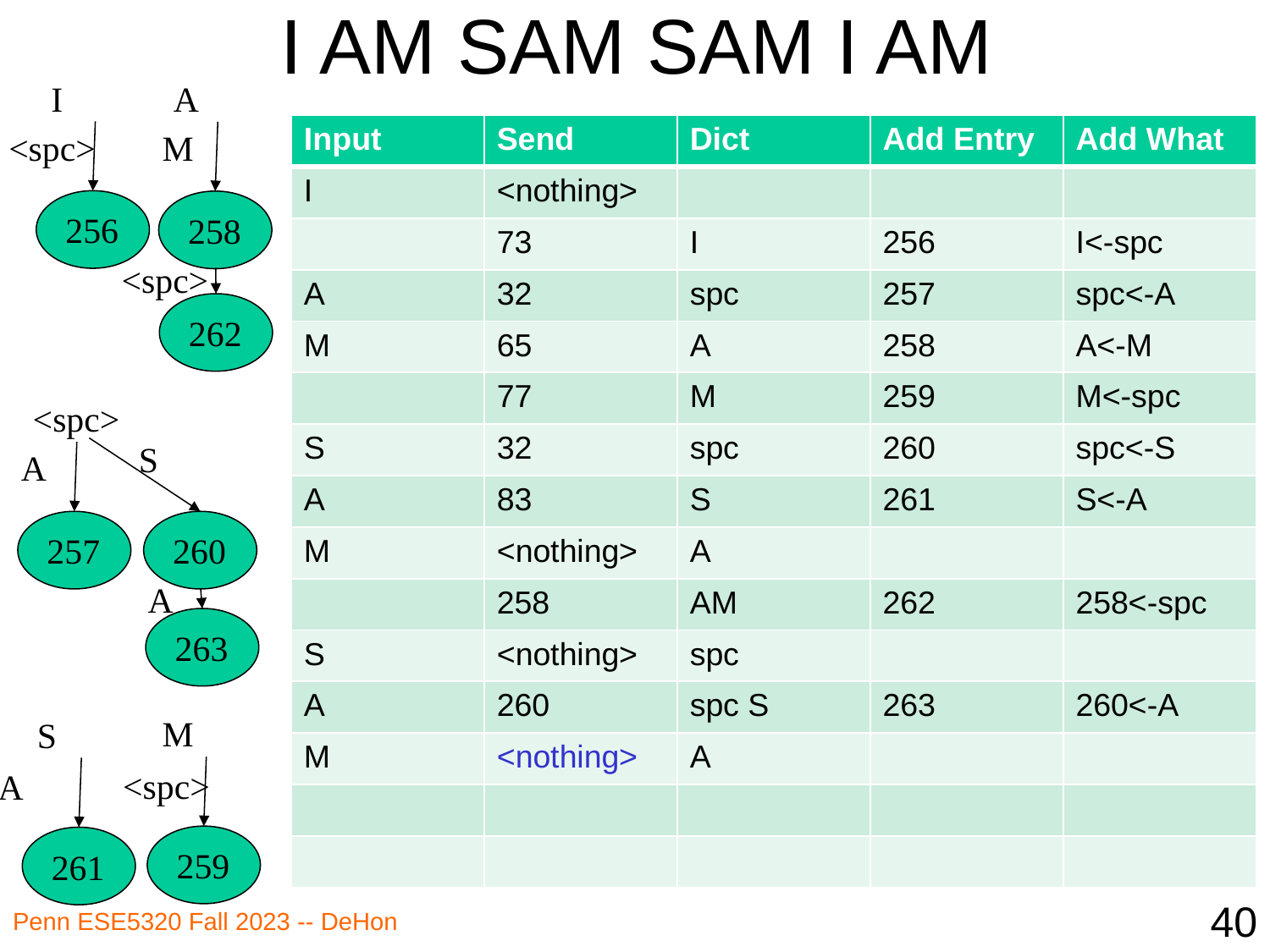

# I AM SAM SAM I AM
I
<spc>
256
A
M
258
<spc>
262
| Input | Send | Dict | Add Entry | Add What |
| --- | --- | --- | --- | --- |
| I | <nothing> |  |  |  |
|  | 73 | I | 256 | I<-spc |
| A | 32 | spc | 257 | spc<-A |
| M | 65 | A | 258 | A<-M |
|  | 77 | M | 259 | M<-spc |
| S | 32 | spc | 260 | spc<-S |
| A | 83 | S | 261 | S<-A |
| M | <nothing> | A |  |  |
|  | 258 | AM | 262 | 258<-spc |
| S | <nothing> | spc |  |  |
| A | 260 | spc S | 263 | 260<-A |
| M | <nothing> | A |  |  |
|  |  |  |  |  |
|  |  |  |  |  |

<spc>
S
A
260
257
A
263
M
<spc>
259
S
A
261
40
Penn ESE5320 Fall 2023 -- DeHon